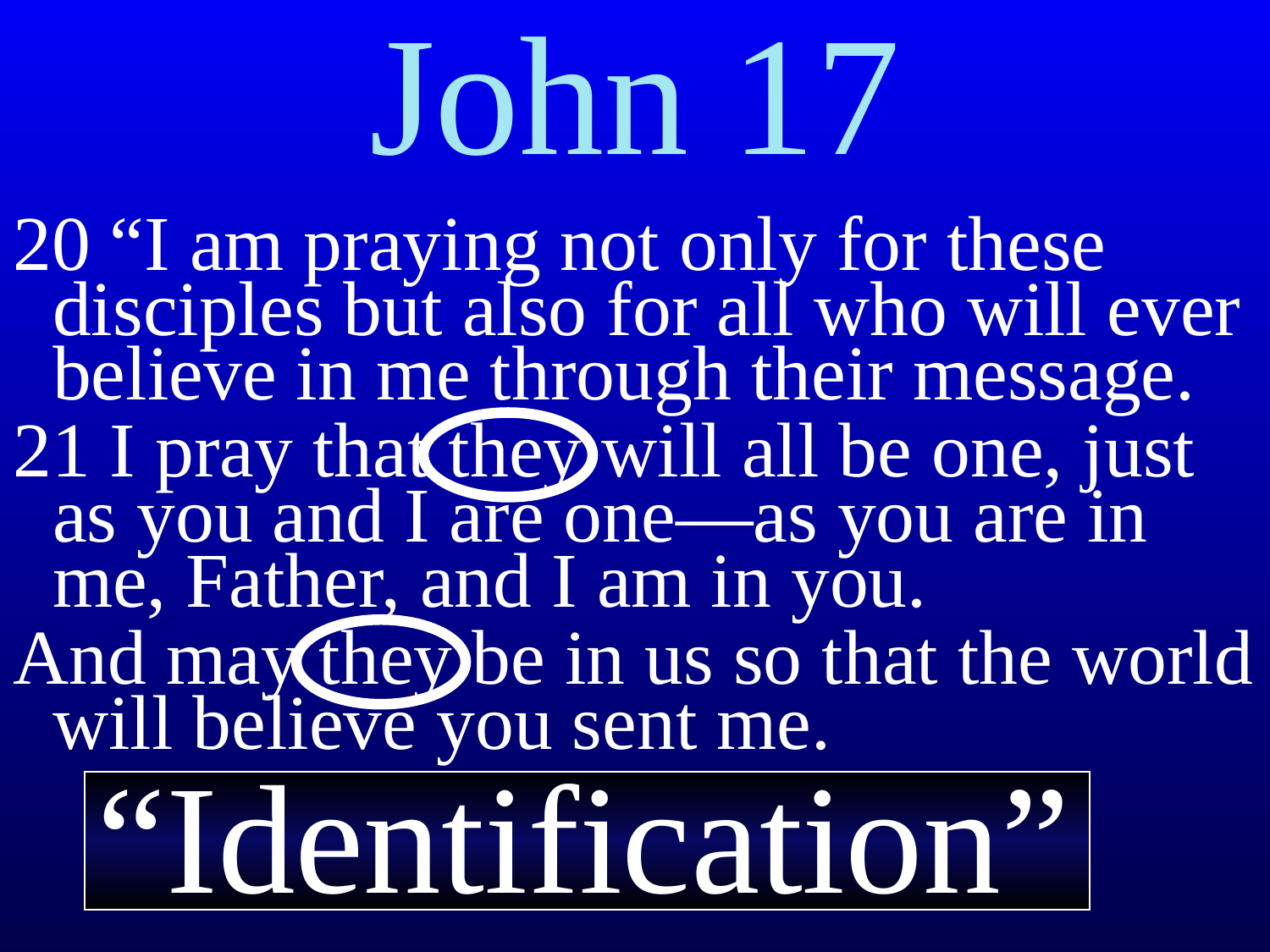

# John 17
20 “I am praying not only for these disciples but also for all who will ever believe in me through their message.
21 I pray that they will all be one, just as you and I are one—as you are in me, Father, and I am in you.
And may they be in us so that the world will believe you sent me.

“Identification”